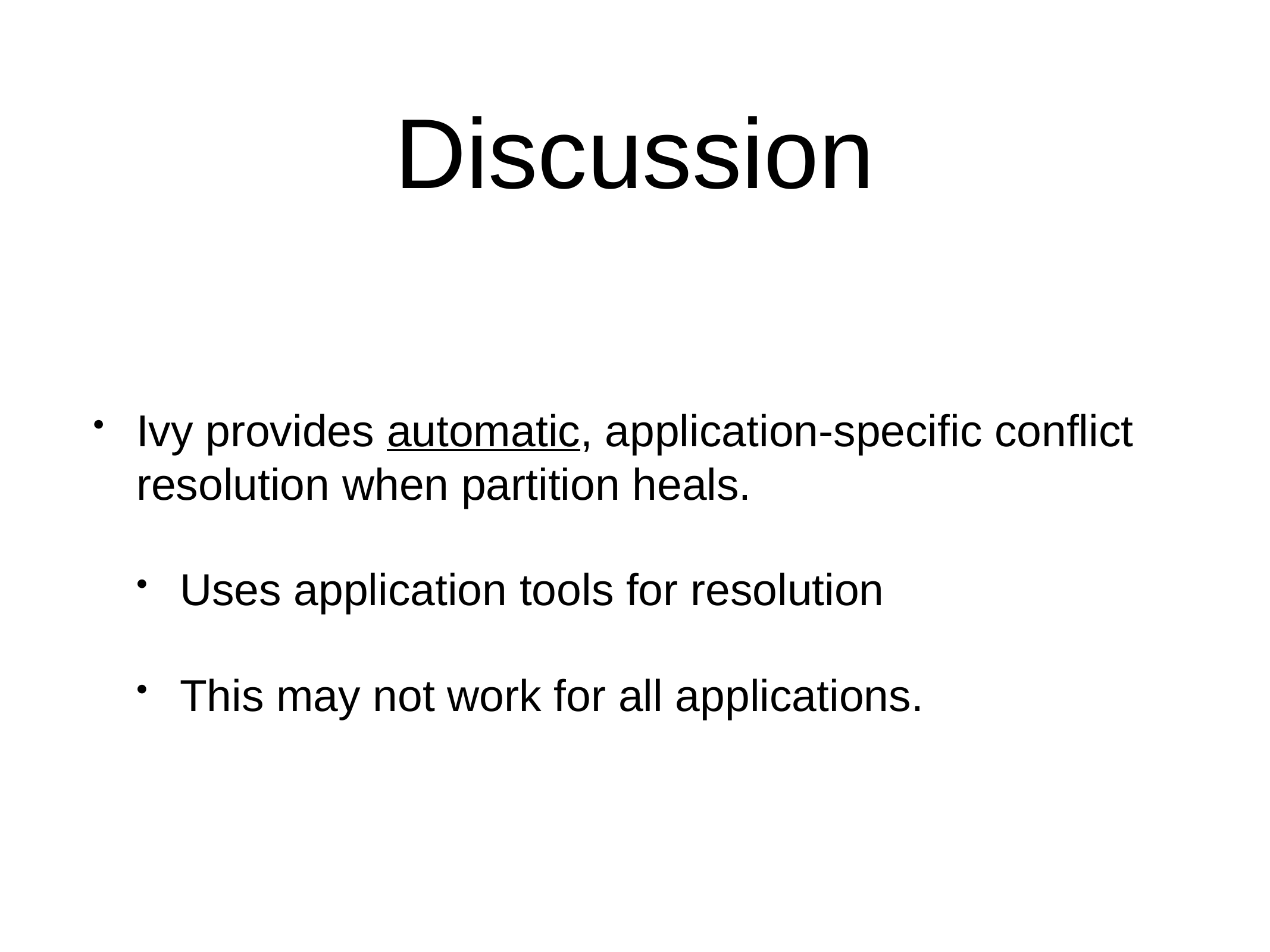

# Discussion
Ivy provides automatic, application-specific conflict resolution when partition heals.
Uses application tools for resolution
This may not work for all applications.